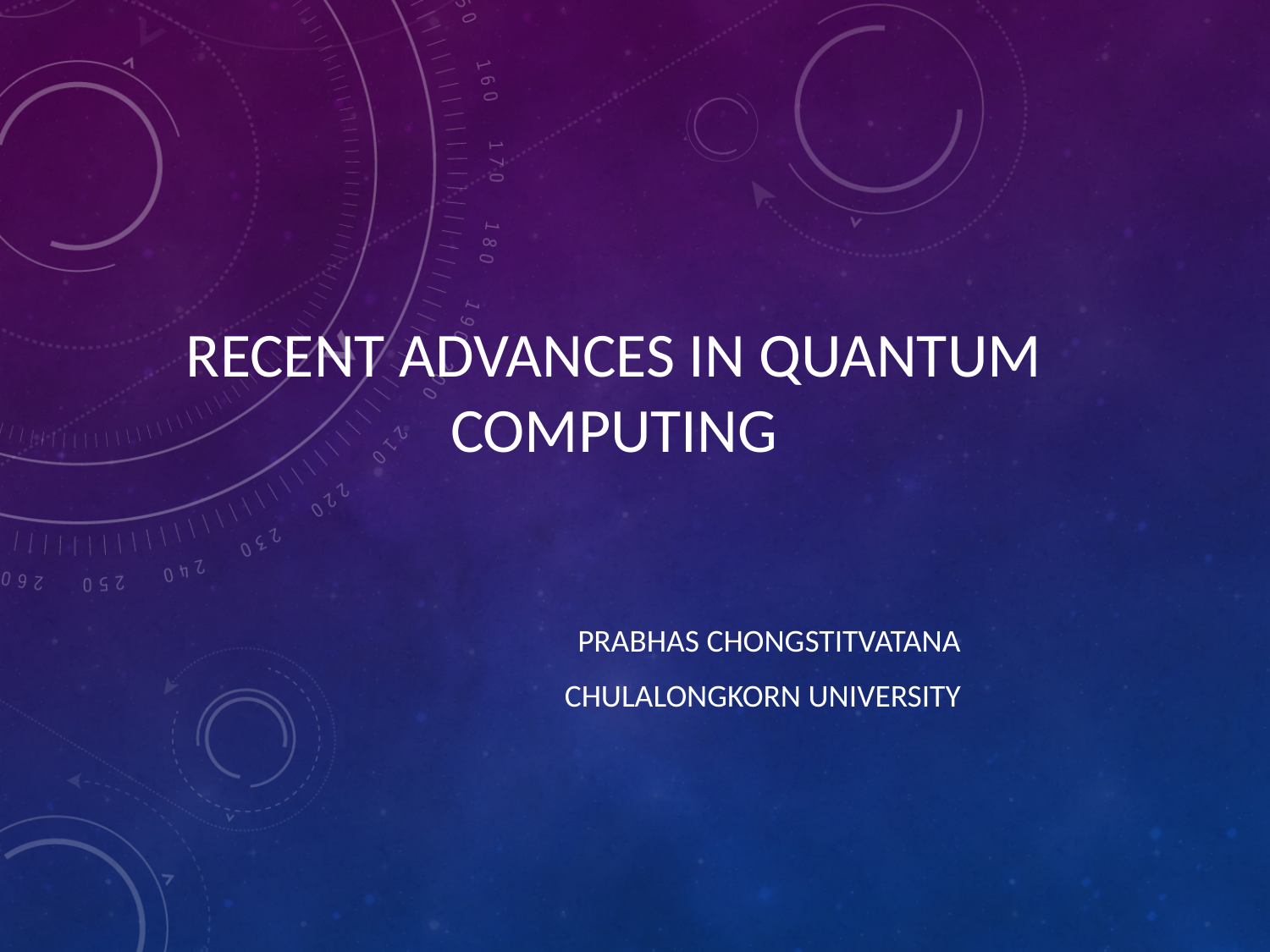

# Recent Advances in Quantum Computing
Prabhas Chongstitvatana
Chulalongkorn University